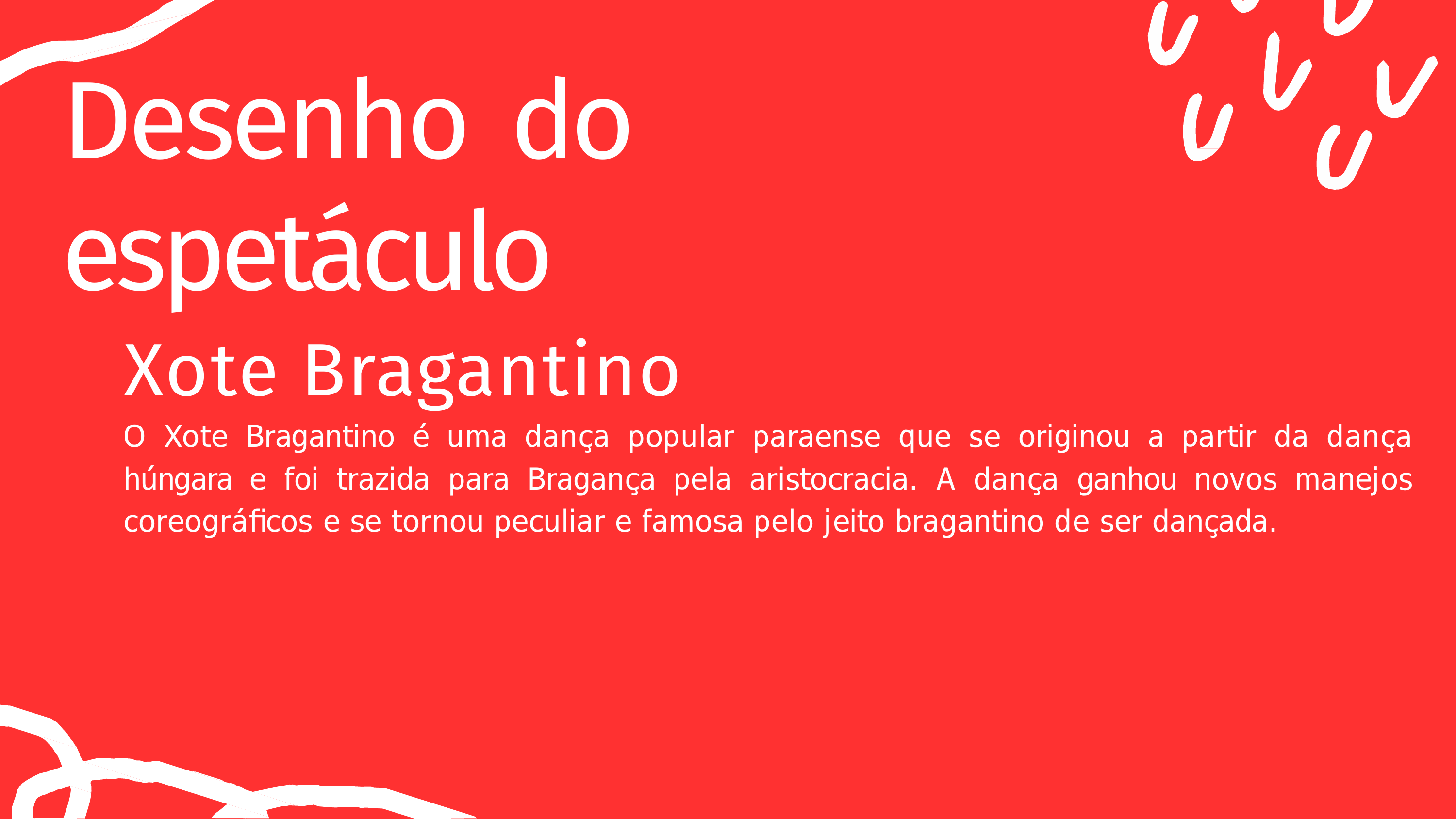

# Desenho do espetáculo

Xote Bragantino
O Xote Bragantino é uma dança popular paraense que se originou a partir da dança húngara e foi trazida para Bragança pela aristocracia. A dança ganhou novos manejos coreográficos e se tornou peculiar e famosa pelo jeito bragantino de ser dançada.